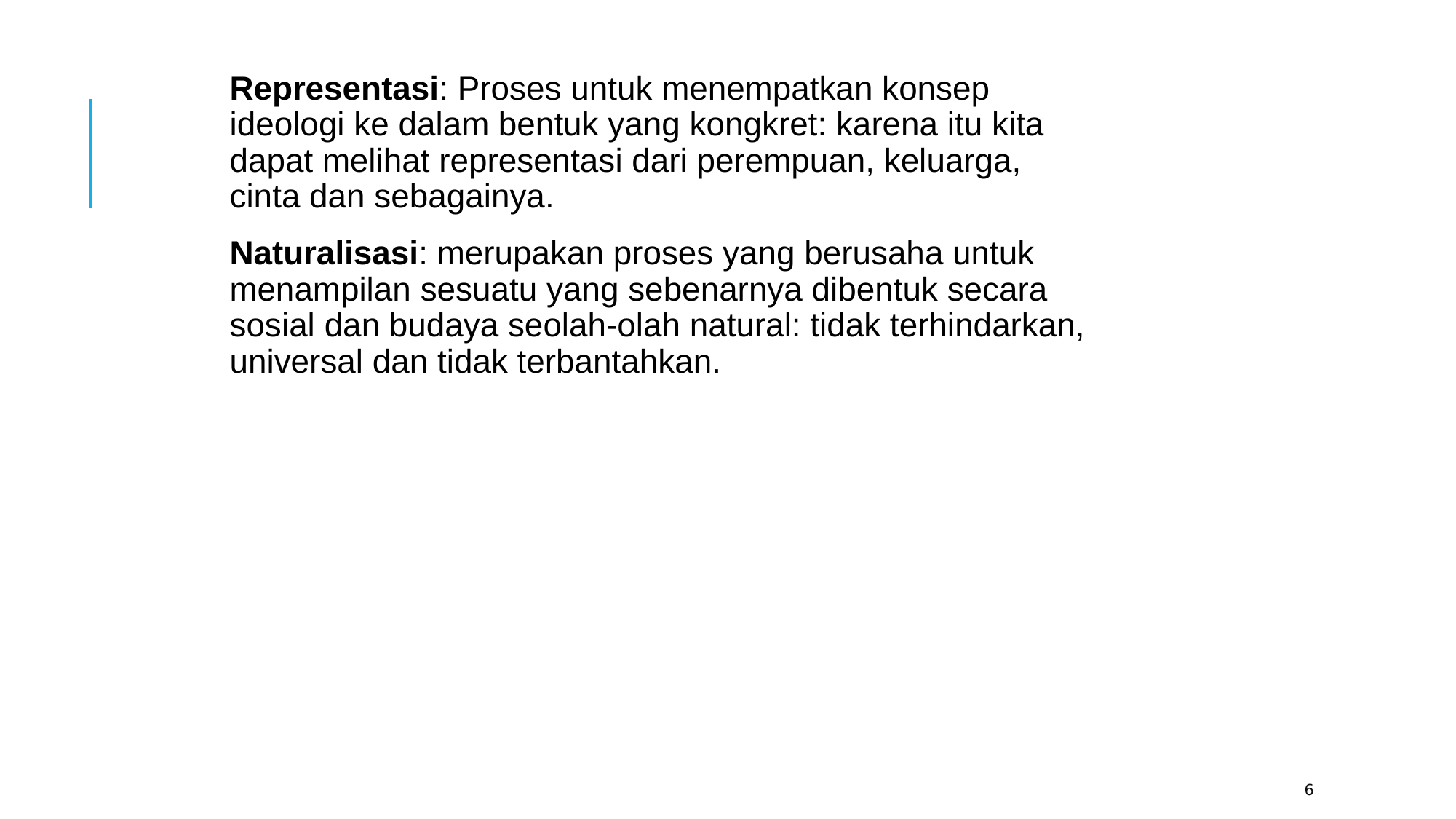

Representasi: Proses untuk menempatkan konsep ideologi ke dalam bentuk yang kongkret: karena itu kita dapat melihat representasi dari perempuan, keluarga, cinta dan sebagainya.
Naturalisasi: merupakan proses yang berusaha untuk menampilan sesuatu yang sebenarnya dibentuk secara sosial dan budaya seolah-olah natural: tidak terhindarkan, universal dan tidak terbantahkan.

6